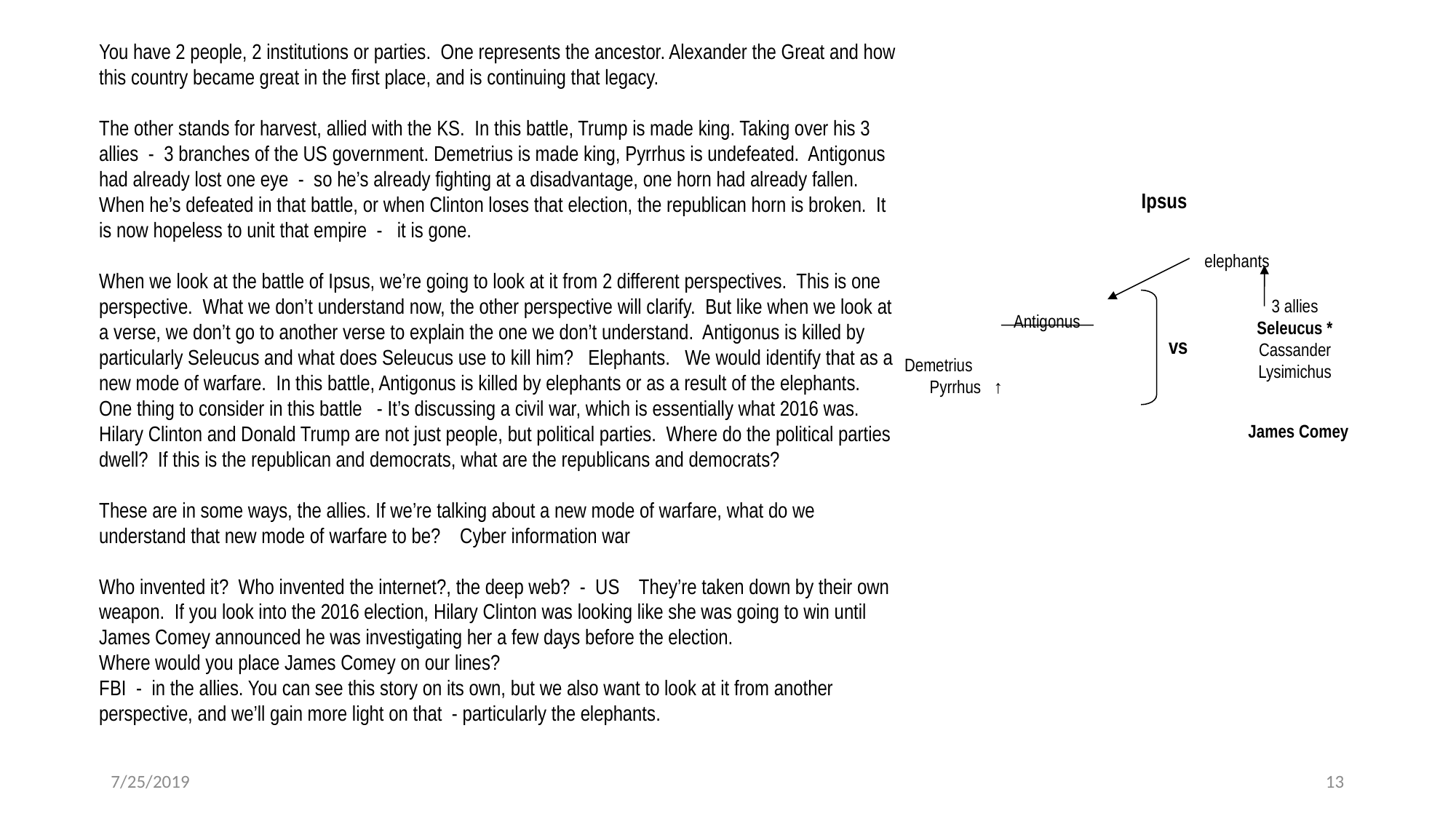

You have 2 people, 2 institutions or parties.  One represents the ancestor. Alexander the Great and how this country became great in the first place, and is continuing that legacy.

The other stands for harvest, allied with the KS.  In this battle, Trump is made king. Taking over his 3 allies  -  3 branches of the US government. Demetrius is made king, Pyrrhus is undefeated.  Antigonus had already lost one eye  -  so he’s already fighting at a disadvantage, one horn had already fallen.  When he’s defeated in that battle, or when Clinton loses that election, the republican horn is broken.  It is now hopeless to unit that empire  -   it is gone.

When we look at the battle of Ipsus, we’re going to look at it from 2 different perspectives.  This is one perspective.  What we don’t understand now, the other perspective will clarify.  But like when we look at a verse, we don’t go to another verse to explain the one we don’t understand.  Antigonus is killed by particularly Seleucus and what does Seleucus use to kill him?   Elephants.   We would identify that as a new mode of warfare.  In this battle, Antigonus is killed by elephants or as a result of the elephants.  One thing to consider in this battle   - It’s discussing a civil war, which is essentially what 2016 was.  Hilary Clinton and Donald Trump are not just people, but political parties.  Where do the political parties dwell?  If this is the republican and democrats, what are the republicans and democrats?

These are in some ways, the allies. If we’re talking about a new mode of warfare, what do we understand that new mode of warfare to be?    Cyber information war

Who invented it?  Who invented the internet?, the deep web?  -  US    They’re taken down by their own weapon.  If you look into the 2016 election, Hilary Clinton was looking like she was going to win until James Comey announced he was investigating her a few days before the election.
Where would you place James Comey on our lines?
FBI  -  in the allies. You can see this story on its own, but we also want to look at it from another perspective, and we’ll gain more light on that  - particularly the elephants.

Ipsus

elephants

3 allies
Seleucus *
Cassander
Lysimichus

	Antigonus                                                           	Demetrius
      Pyrrhus   ↑

vs
James Comey
7/25/2019

13